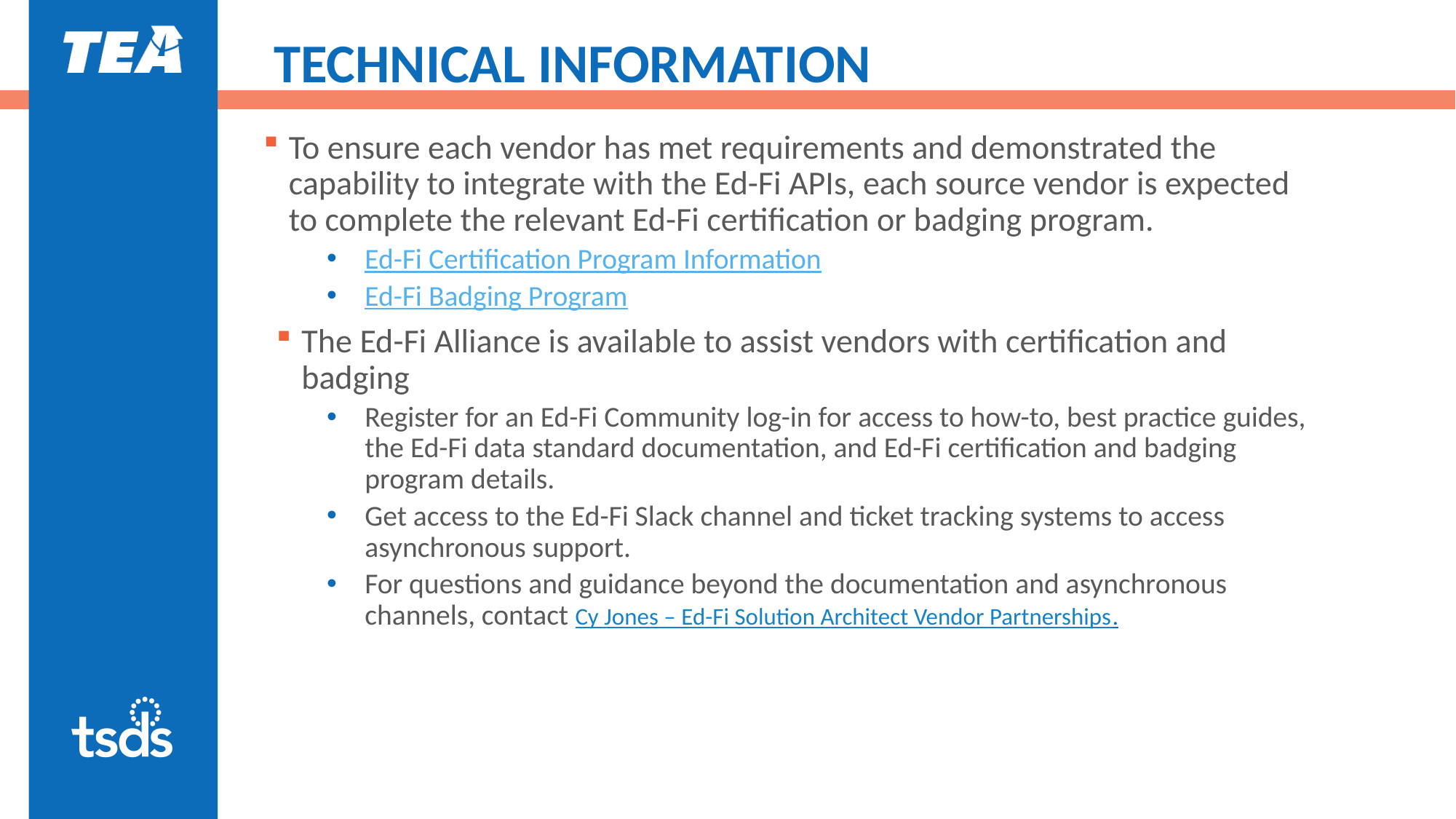

# TECHNICAL INFORMATION
To ensure each vendor has met requirements and demonstrated the capability to integrate with the Ed-Fi APIs, each source vendor is expected to complete the relevant Ed-Fi certification or badging program.
Ed-Fi Certification Program Information
Ed-Fi Badging Program
The Ed-Fi Alliance is available to assist vendors with certification and badging
Register for an Ed-Fi Community log-in for access to how-to, best practice guides, the Ed-Fi data standard documentation, and Ed-Fi certification and badging program details.
Get access to the Ed-Fi Slack channel and ticket tracking systems to access asynchronous support.
For questions and guidance beyond the documentation and asynchronous channels, contact Cy Jones – Ed-Fi Solution Architect Vendor Partnerships.